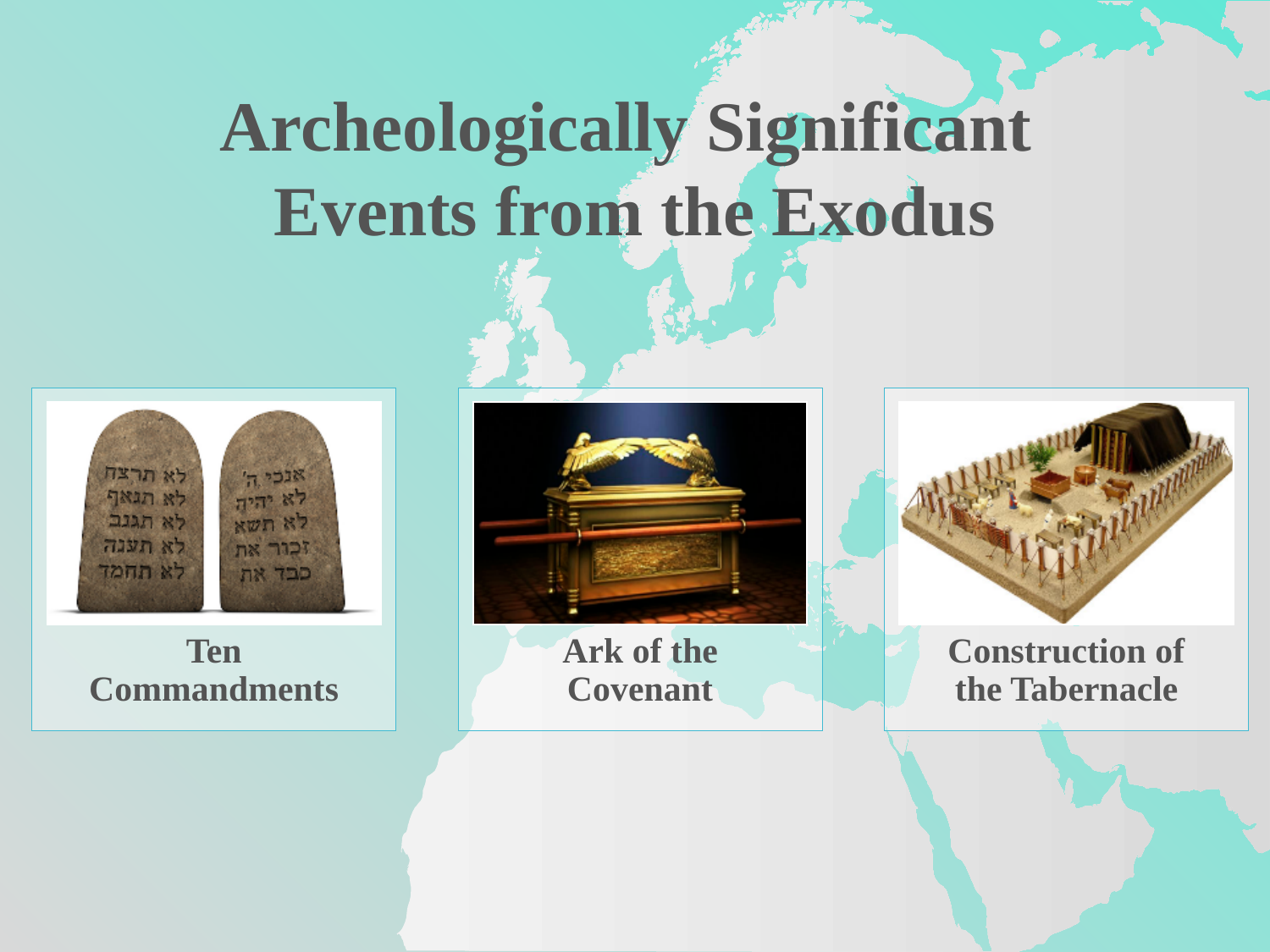

Archeologically Significant
Events from the Exodus
Ten Commandments
Ark of the Covenant
Construction of the Tabernacle